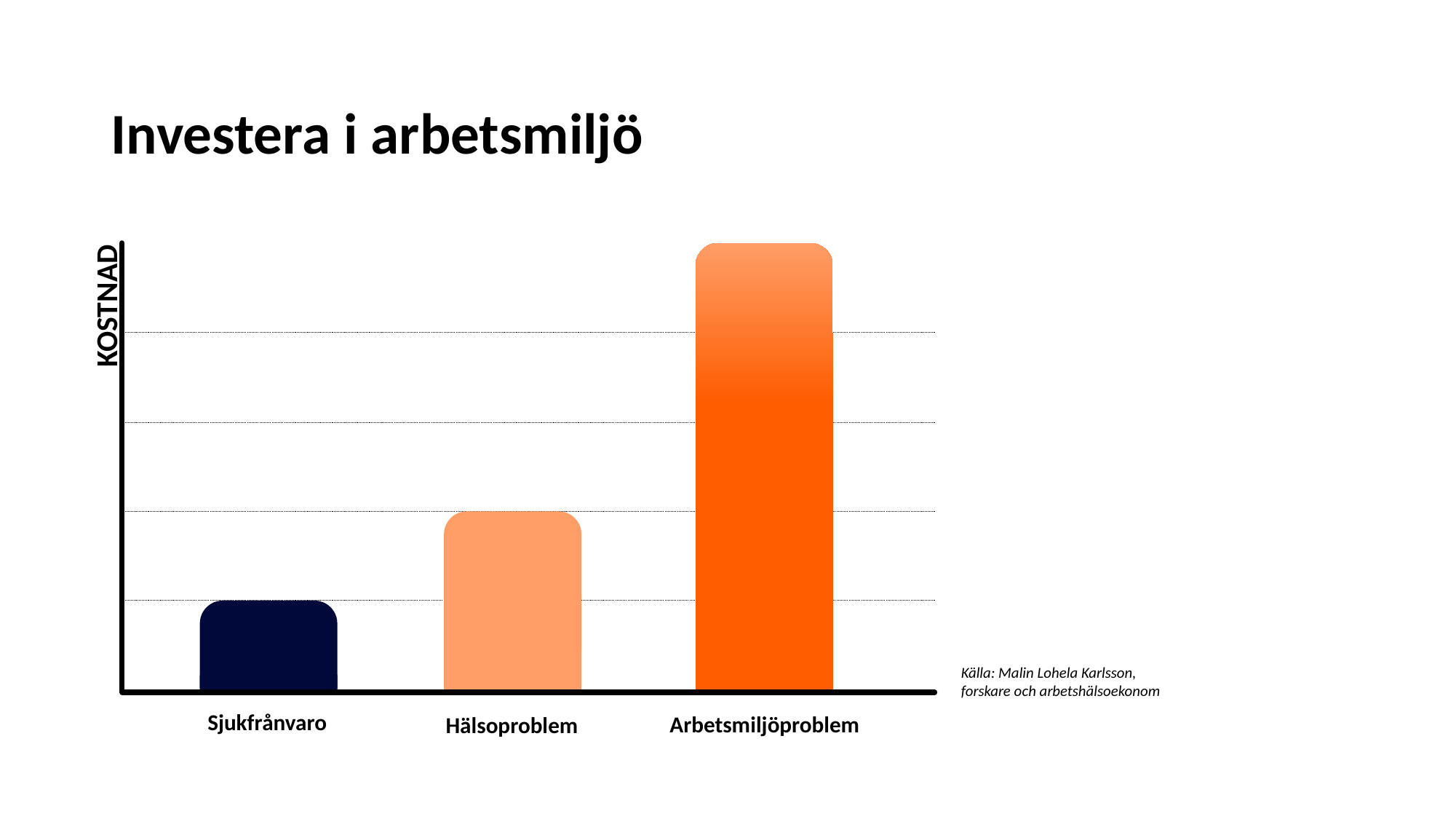

Investera i arbetsmiljö

Arbetsmiljöproblem
KOSTNAD

Hälsoproblem

Källa: Malin Lohela Karlsson,
forskare och arbetshälsoekonom

Sjukfrånvaro